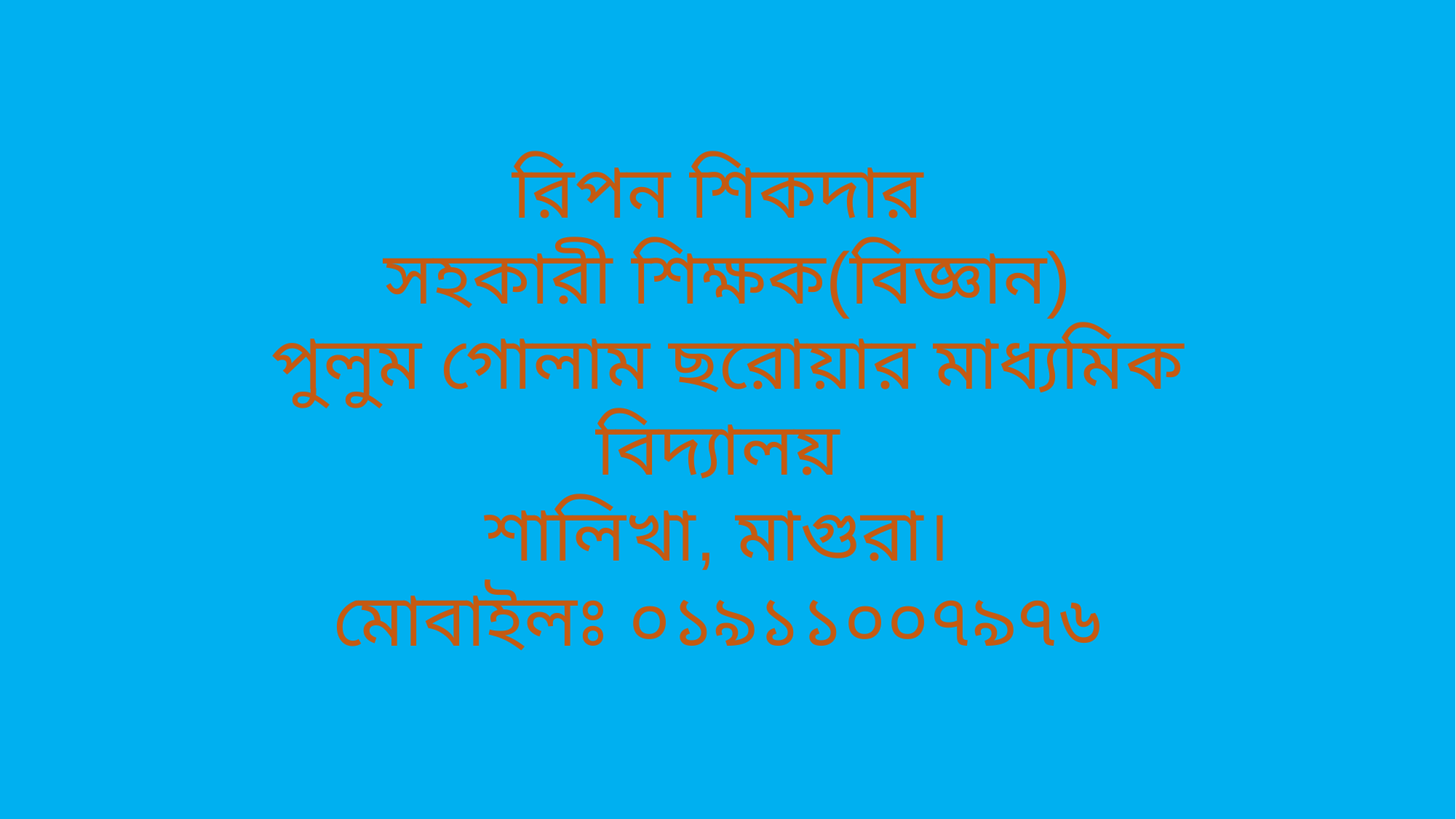

# রিপন শিকদার সহকারী শিক্ষক(বিজ্ঞান) পুলুম গোলাম ছরোয়ার মাধ্যমিক বিদ্যালয় শালিখা, মাগুরা। মোবাইলঃ ০১৯১১০০৭৯৭৬